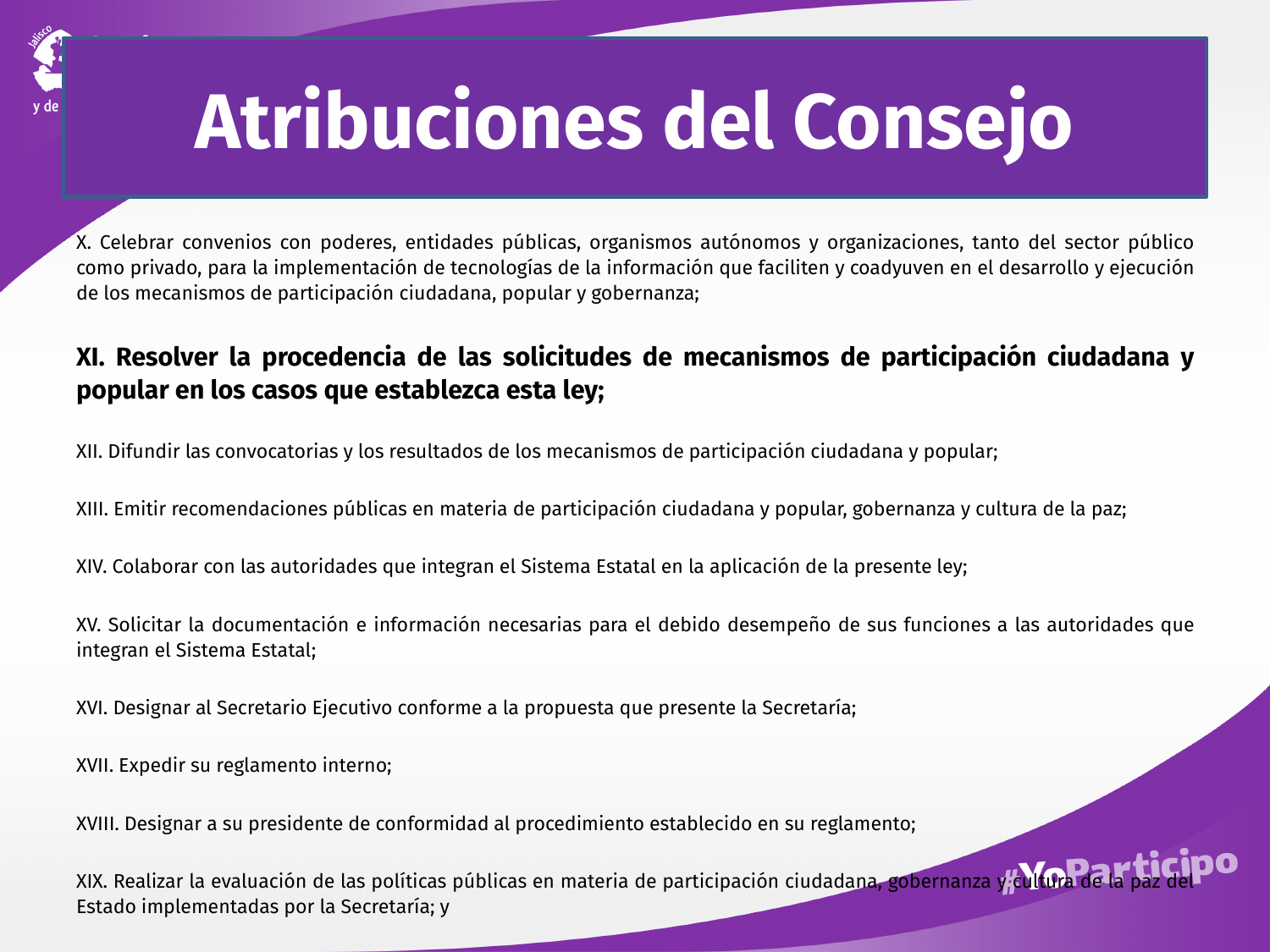

# Atribuciones del Consejo
X. Celebrar convenios con poderes, entidades públicas, organismos autónomos y organizaciones, tanto del sector público como privado, para la implementación de tecnologías de la información que faciliten y coadyuven en el desarrollo y ejecución de los mecanismos de participación ciudadana, popular y gobernanza;

XI. Resolver la procedencia de las solicitudes de mecanismos de participación ciudadana y popular en los casos que establezca esta ley;

XII. Difundir las convocatorias y los resultados de los mecanismos de participación ciudadana y popular;

XIII. Emitir recomendaciones públicas en materia de participación ciudadana y popular, gobernanza y cultura de la paz;

XIV. Colaborar con las autoridades que integran el Sistema Estatal en la aplicación de la presente ley;

XV. Solicitar la documentación e información necesarias para el debido desempeño de sus funciones a las autoridades que integran el Sistema Estatal;

XVI. Designar al Secretario Ejecutivo conforme a la propuesta que presente la Secretaría;

XVII. Expedir su reglamento interno;

XVIII. Designar a su presidente de conformidad al procedimiento establecido en su reglamento;

XIX. Realizar la evaluación de las políticas públicas en materia de participación ciudadana, gobernanza y cultura de la paz del Estado implementadas por la Secretaría; y